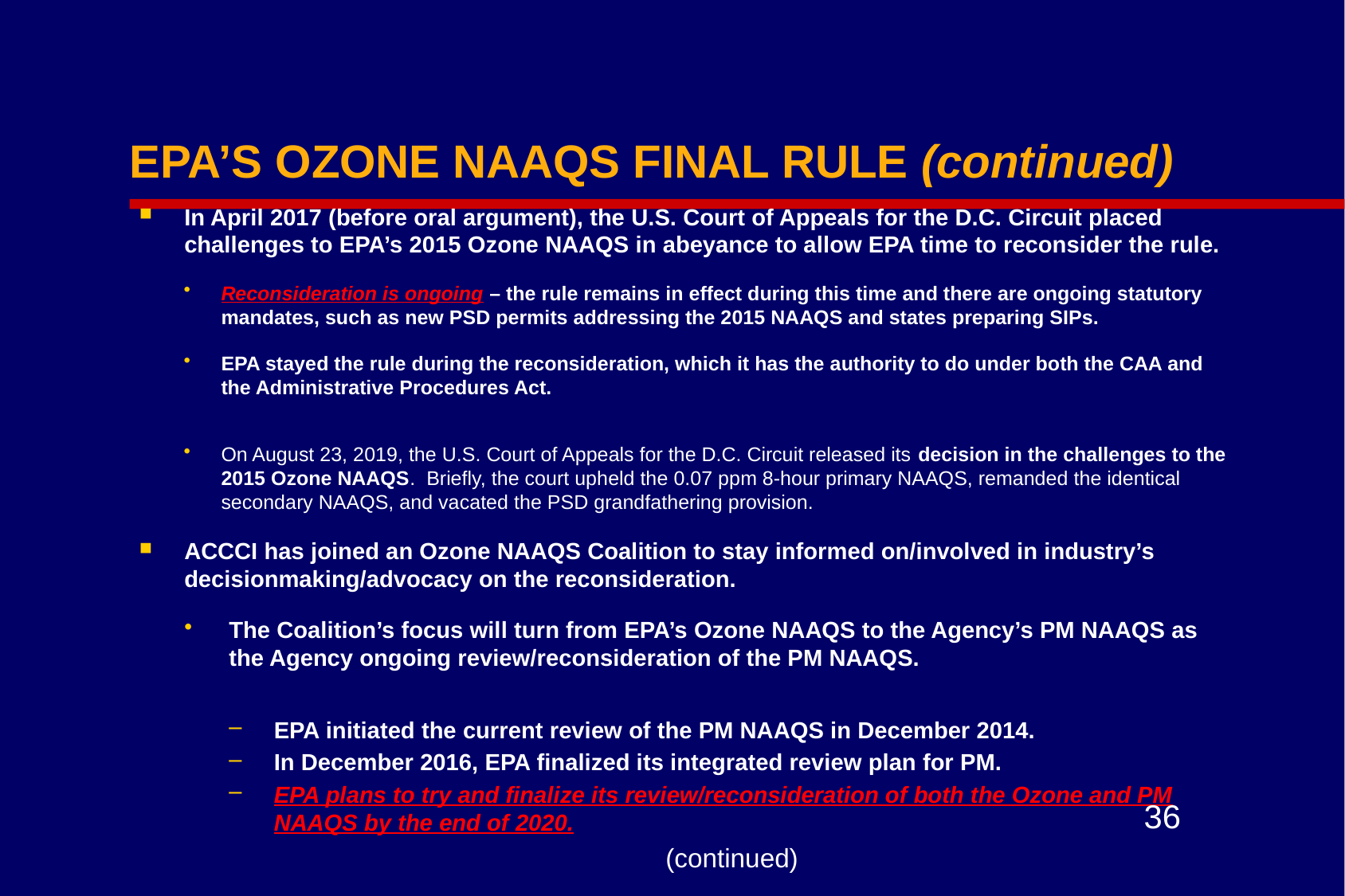

# EPA’S OZONE NAAQS FINAL RULE (continued)
In April 2017 (before oral argument), the U.S. Court of Appeals for the D.C. Circuit placed challenges to EPA’s 2015 Ozone NAAQS in abeyance to allow EPA time to reconsider the rule.

Reconsideration is ongoing – the rule remains in effect during this time and there are ongoing statutory mandates, such as new PSD permits addressing the 2015 NAAQS and states preparing SIPs.

EPA stayed the rule during the reconsideration, which it has the authority to do under both the CAA and the Administrative Procedures Act.

On August 23, 2019, the U.S. Court of Appeals for the D.C. Circuit released its decision in the challenges to the 2015 Ozone NAAQS.  Briefly, the court upheld the 0.07 ppm 8-hour primary NAAQS, remanded the identical secondary NAAQS, and vacated the PSD grandfathering provision.

ACCCI has joined an Ozone NAAQS Coalition to stay informed on/involved in industry’s decisionmaking/advocacy on the reconsideration.

The Coalition’s focus will turn from EPA’s Ozone NAAQS to the Agency’s PM NAAQS as the Agency ongoing review/reconsideration of the PM NAAQS.

EPA initiated the current review of the PM NAAQS in December 2014.
In December 2016, EPA finalized its integrated review plan for PM.
EPA plans to try and finalize its review/reconsideration of both the Ozone and PM NAAQS by the end of 2020.
(continued)
36